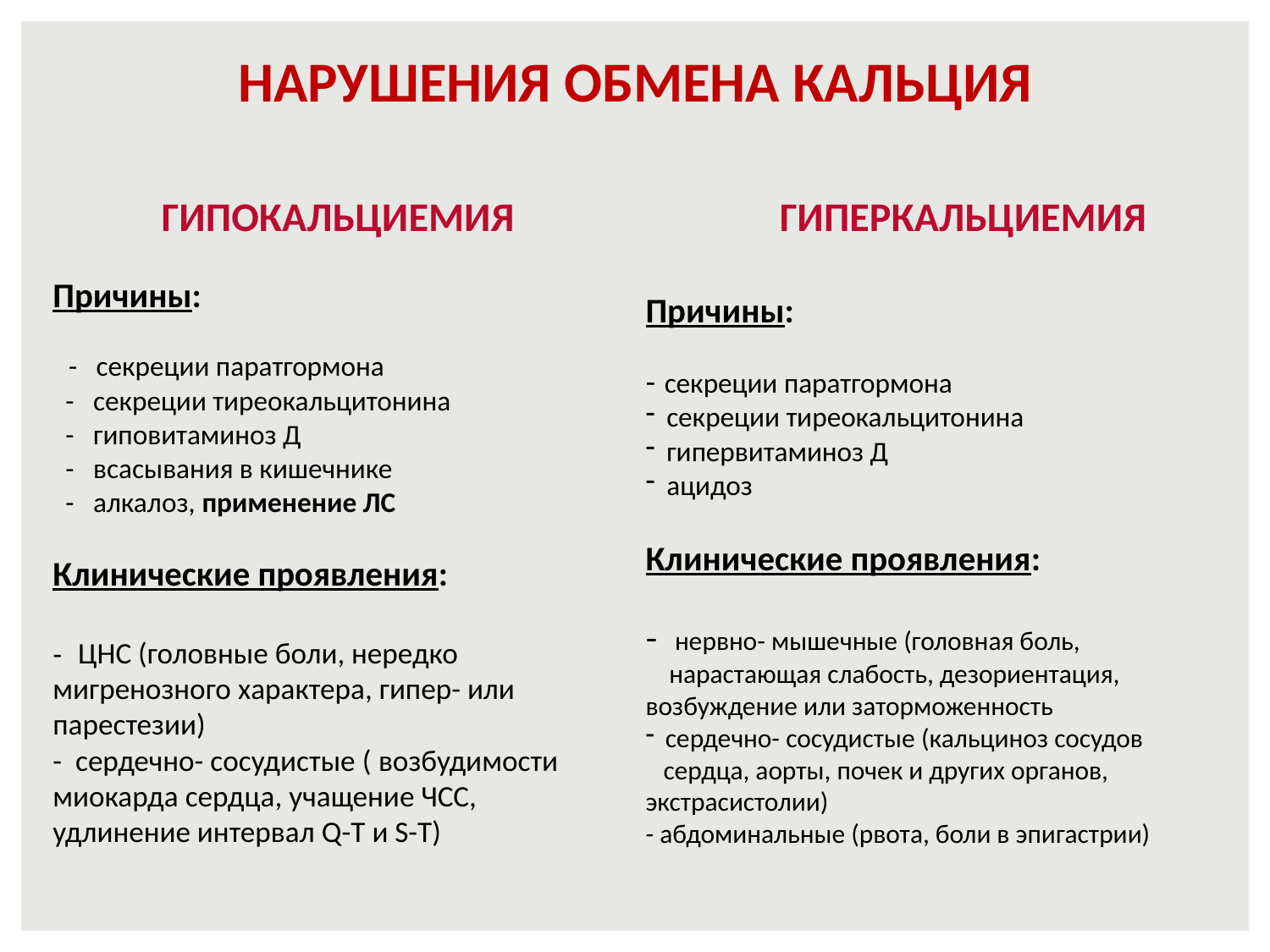

# НАРУШЕНИЯ ОБМЕНА КАЛЬЦИЯ
 ГИПОКАЛЬЦИЕМИЯ

Причины:

  -   секреции паратгормона
  -   секреции тиреокальцитонина
  -   гиповитаминоз Д
  -   всасывания в кишечнике
  -   алкалоз, применение ЛС

Клинические проявления:

-  ЦНС (головные боли, нередко мигренозного характера, гипер- или парестезии)
-  сердечно- сосудистые ( возбудимости миокарда сердца, учащение ЧСС, удлинение интервал Q-Т и S-T)
        ГИПЕРКАЛЬЦИЕМИЯ

Причины:

- секреции паратгормона
  секреции тиреокальцитонина
  гипервитаминоз Д
  ацидоз

Клинические проявления:

-  нервно- мышечные (головная боль,
    нарастающая слабость, дезориентация,              возбуждение или заторможенность
  сердечно- сосудистые (кальциноз сосудов
   сердца, аорты, почек и других органов,    экстрасистолии)
- абдоминальные (рвота, боли в эпигастрии)